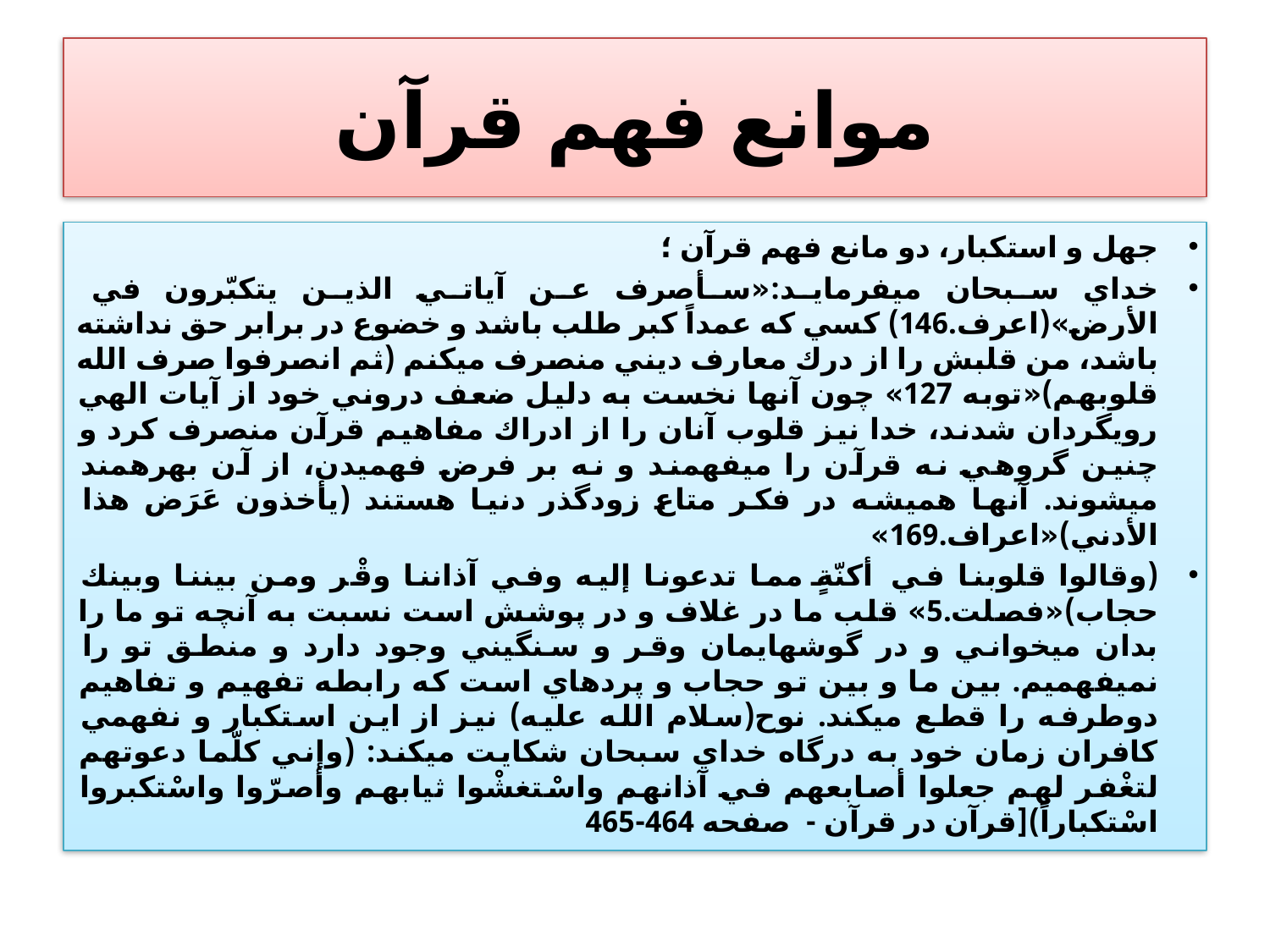

# موانع فهم قرآن
جهل و استكبار، دو مانع فهم قرآن ؛
خداي سبحان مي‏فرمايد:«سأصرف عن آياتي الذين يتكبّرون في الأرض»(اعرف.146) كسي كه عمداً كبر طلب باشد و خضوع در برابر حق نداشته باشد، من قلبش را از درك معارف ديني منصرف مي‏كنم (ثم انصرفوا صرف الله قلوبهم)«توبه 127» چون آنها نخست به دليل ضعف دروني خود از آيات الهي روي‏گردان شدند، خدا نيز قلوب آنان را از ادراك مفاهيم قرآن منصرف كرد و چنين گروهي نه قرآن را مي‏فهمند و نه بر فرض فهميدن، از آن بهره‏مند مي‏شوند. آنها هميشه در فكر متاع زودگذر دنيا هستند (يأخذون عَرَض هذا الأدني)«اعراف.169»
(وقالوا قلوبنا في أكنّةٍ مما تدعونا إليه وفي آذاننا وقْر ومن بيننا وبينك حجاب)«فصلت.5» قلب ما در غلاف و در پوشش است نسبت به آنچه تو ما را بدان مي‏خواني و در گوشهايمان وقر و سنگيني وجود دارد و منطق تو را نمي‏فهميم. بين ما و بين تو حجاب و پرده‏اي است كه رابطه تفهيم و تفاهيم دوطرفه را قطع مي‏كند. نوح(سلام الله عليه) نيز از اين استكبار و نفهمي كافران زمان خود به درگاه خداي سبحان شكايت مي‏كند: (وإني كلّما دعوتهم لتغْفر لهم جعلوا أصابعهم في آذانهم واسْتغشْوا ثيابهم وأصرّوا واسْتكبروا اسْتكباراً)[قرآن در قرآن -  صفحه 464-465